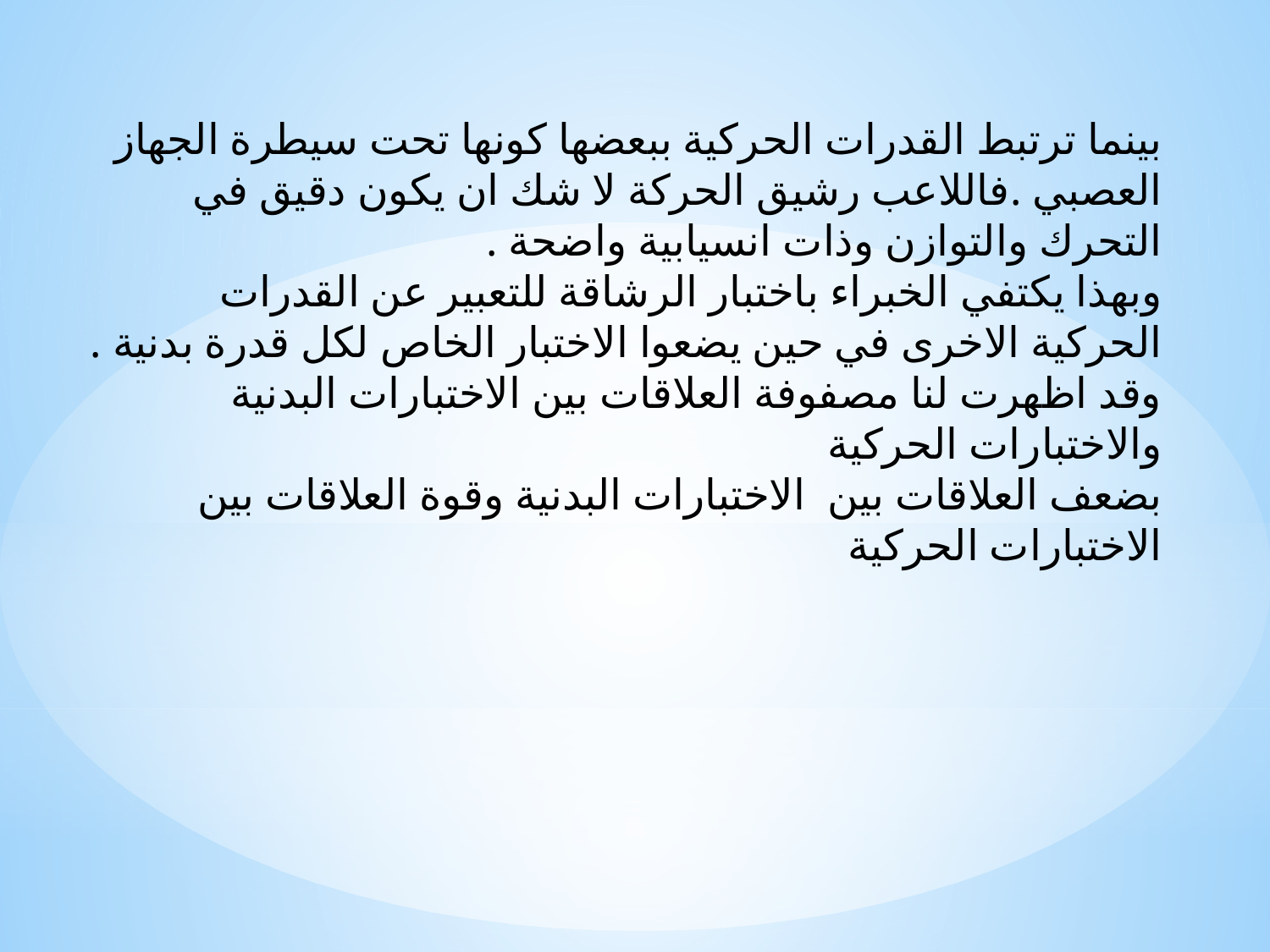

بينما ترتبط القدرات الحركية ببعضها كونها تحت سيطرة الجهاز العصبي .فاللاعب رشيق الحركة لا شك ان يكون دقيق في التحرك والتوازن وذات انسيابية واضحة .
وبهذا يكتفي الخبراء باختبار الرشاقة للتعبير عن القدرات الحركية الاخرى في حين يضعوا الاختبار الخاص لكل قدرة بدنية .
وقد اظهرت لنا مصفوفة العلاقات بين الاختبارات البدنية والاختبارات الحركية
بضعف العلاقات بين  الاختبارات البدنية وقوة العلاقات بين الاختبارات الحركية